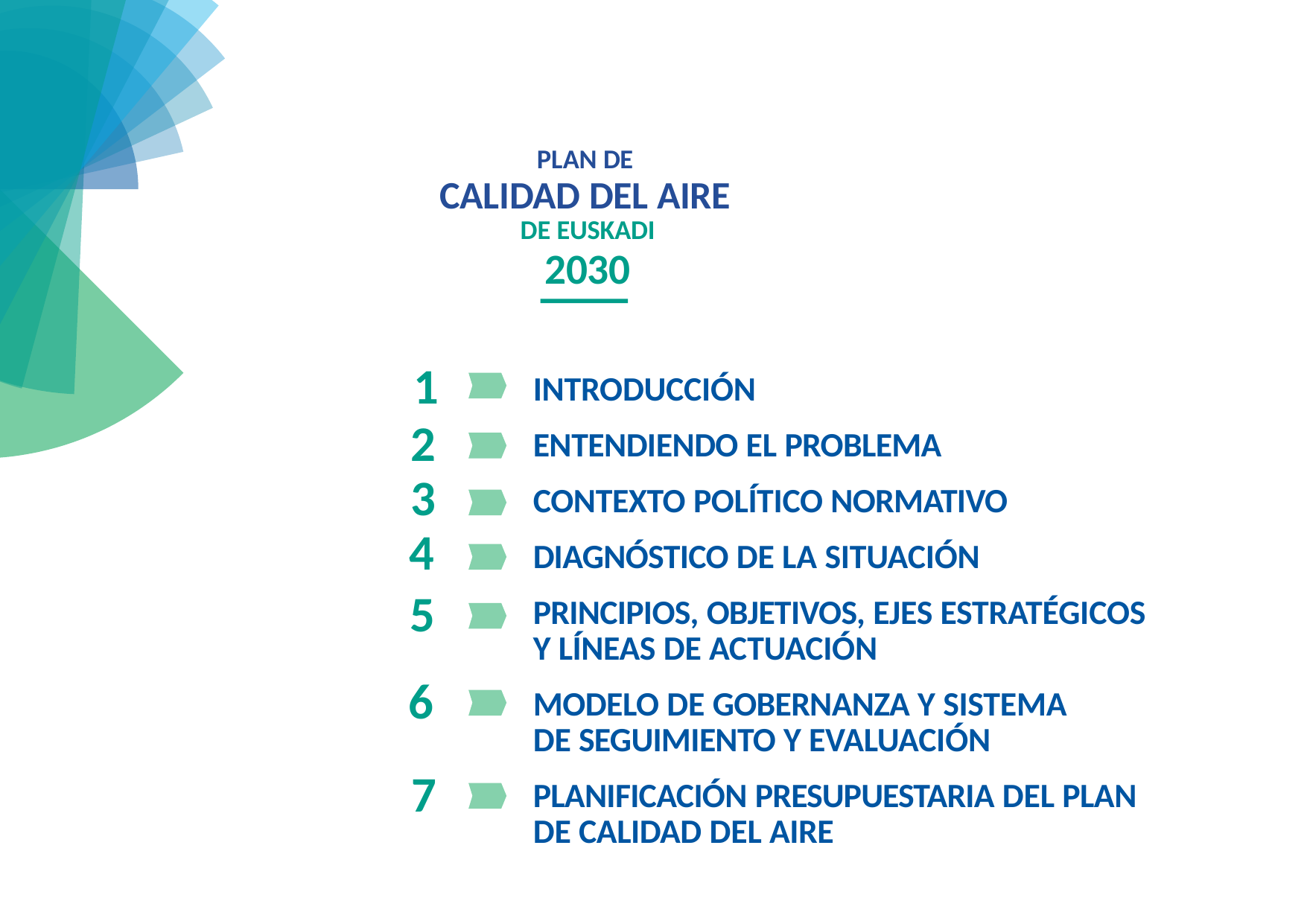

PLAN DE
CALIDAD DEL AIRE
DE EUSKADI
2030

INTRODUCCIÓN ENTENDIENDO EL PROBLEMA
CONTEXTO POLÍTICO NORMATIVO DIAGNÓSTICO DE LA SITUACIÓN
PRINCIPIOS, OBJETIVOS, EJES ESTRATÉGICOS Y LÍNEAS DE ACTUACIÓN
MODELO DE GOBERNANZA Y SISTEMA DE SEGUIMIENTO Y EVALUACIÓN
PLANIFICACIÓN PRESUPUESTARIA DEL PLAN DE CALIDAD DEL AIRE
1
2
3
4
5
6

7